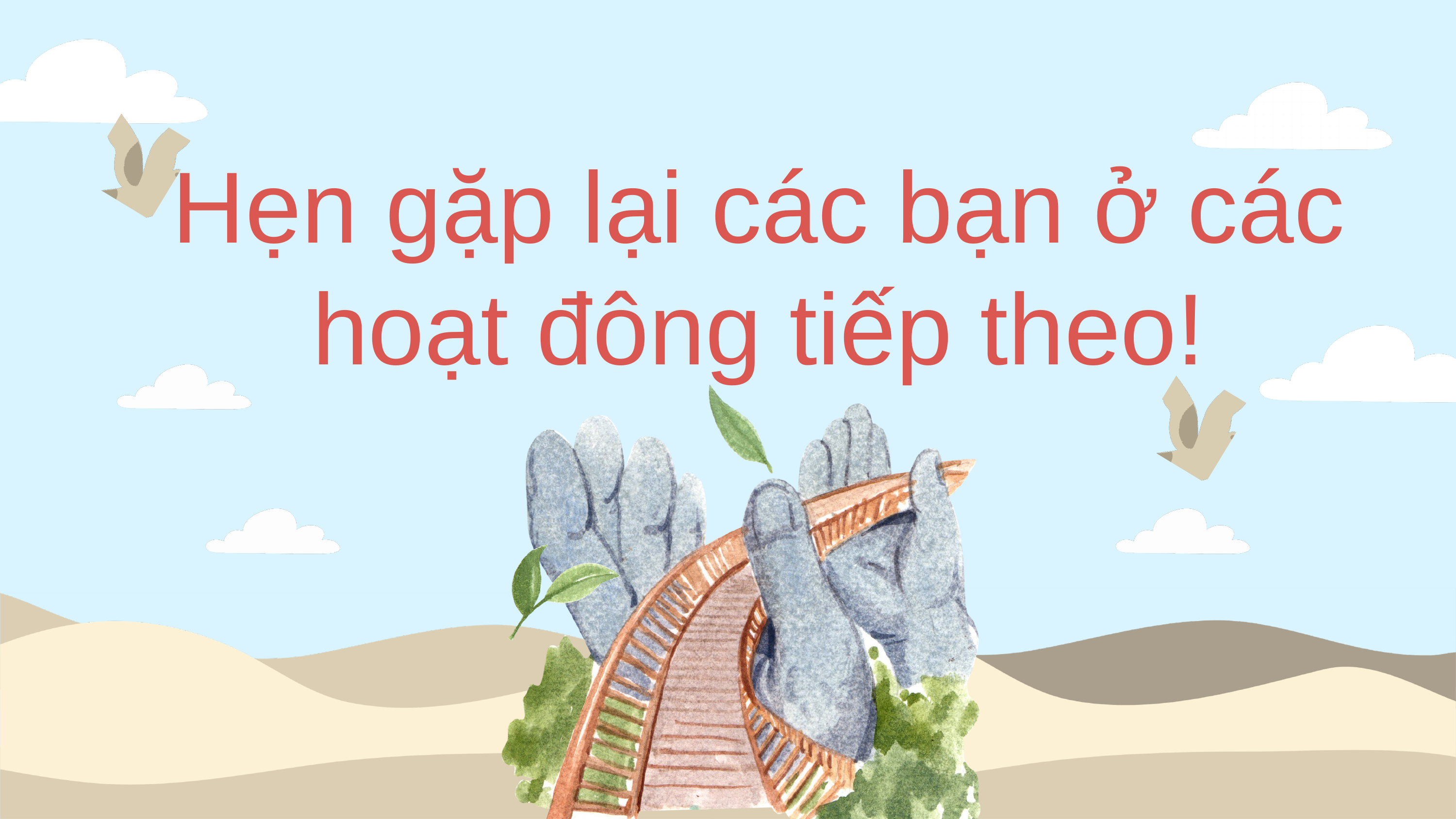

Hẹn gặp lại các bạn ở các hoạt đông tiếp theo!